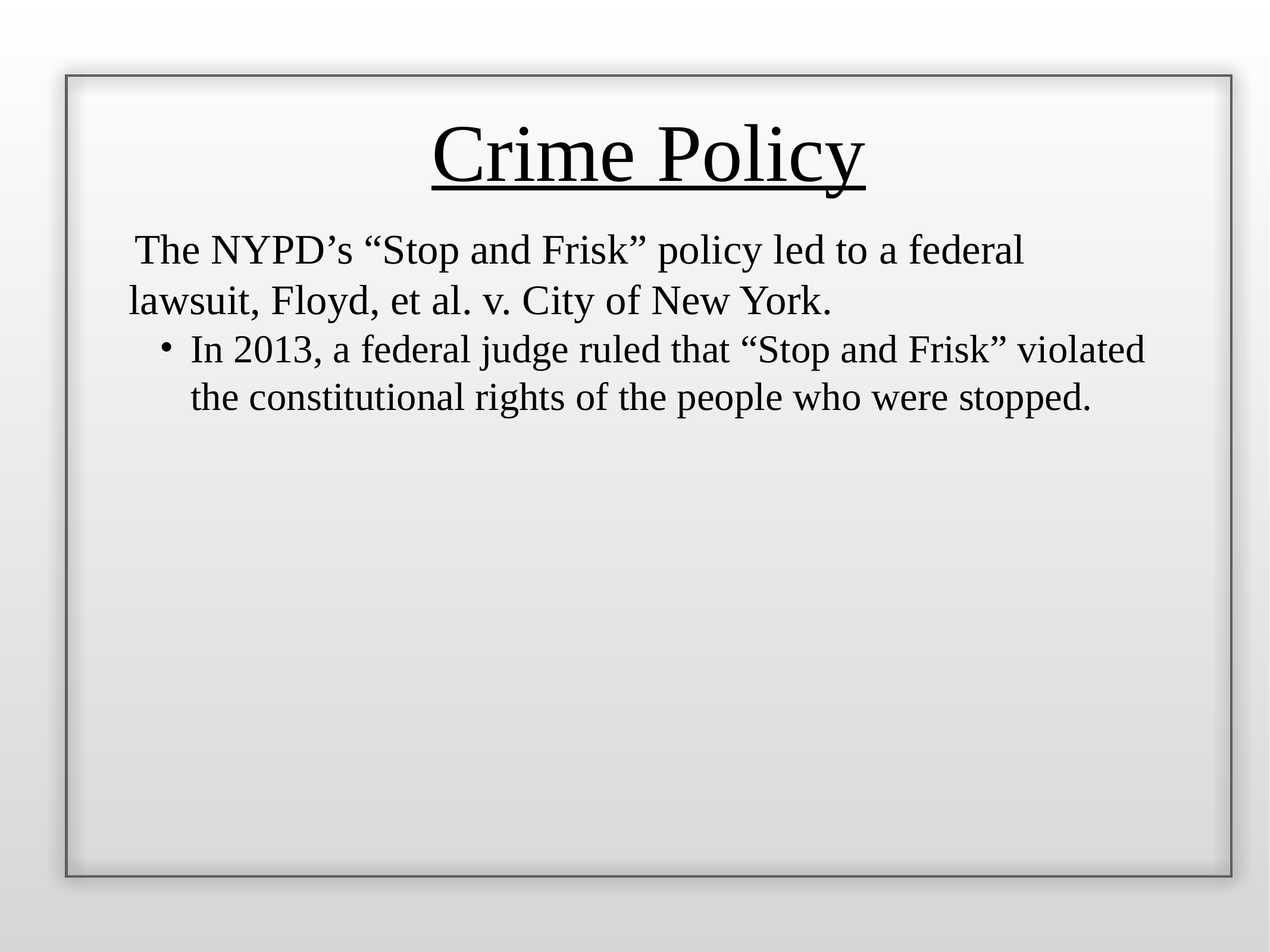

Crime Policy
The NYPD’s “Stop and Frisk” policy led to a federal lawsuit, Floyd, et al. v. City of New York.
In 2013, a federal judge ruled that “Stop and Frisk” violated the constitutional rights of the people who were stopped.